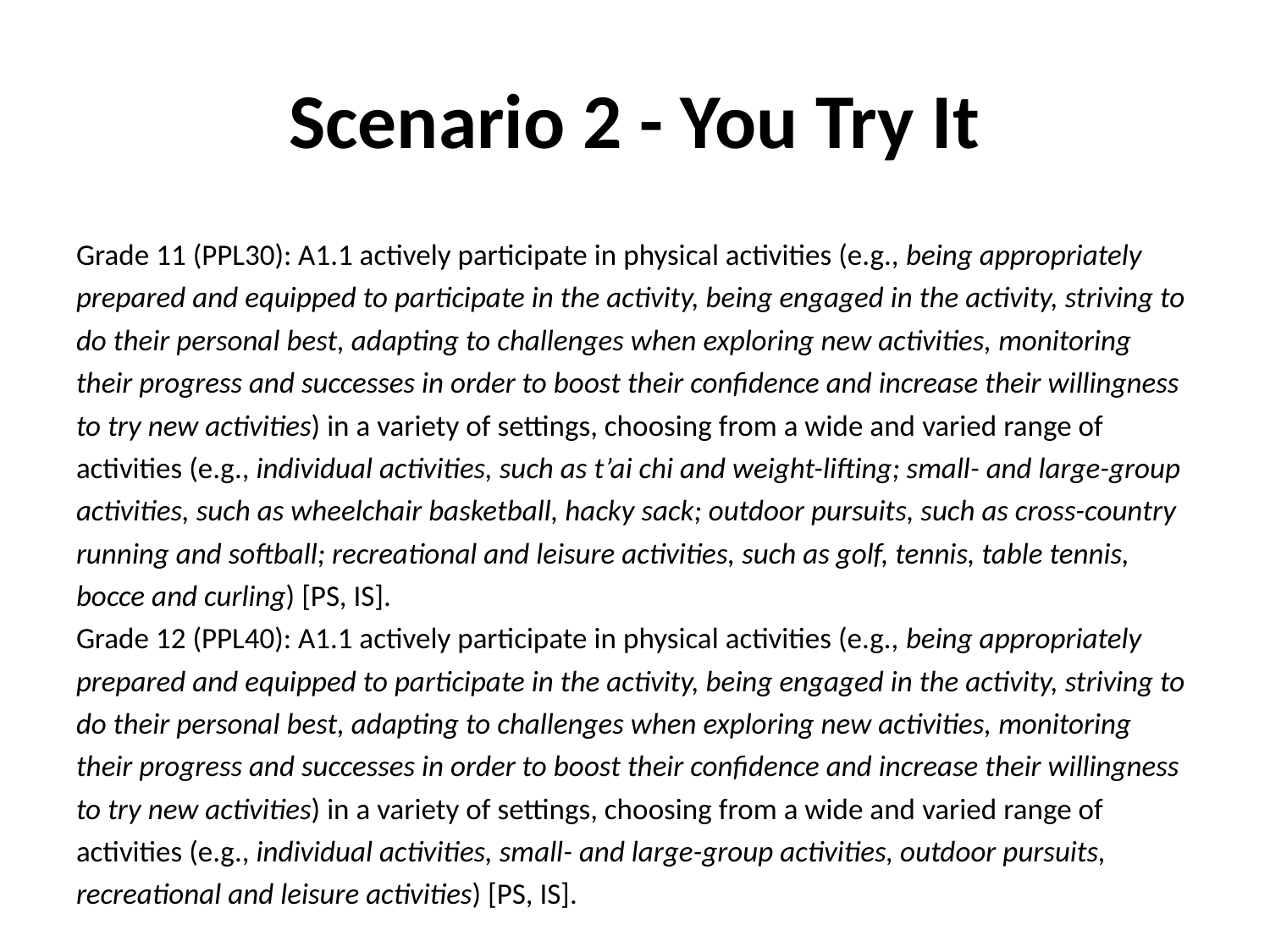

# Scenario 2 - You Try It
Grade 11 (PPL30): A1.1 actively participate in physical activities (e.g., being appropriately prepared and equipped to participate in the activity, being engaged in the activity, striving to do their personal best, adapting to challenges when exploring new activities, monitoring their progress and successes in order to boost their confidence and increase their willingness to try new activities) in a variety of settings, choosing from a wide and varied range of activities (e.g., individual activities, such as t’ai chi and weight-lifting; small- and large-group activities, such as wheelchair basketball, hacky sack; outdoor pursuits, such as cross-country running and softball; recreational and leisure activities, such as golf, tennis, table tennis, bocce and curling) [PS, IS].
Grade 12 (PPL40): A1.1 actively participate in physical activities (e.g., being appropriately prepared and equipped to participate in the activity, being engaged in the activity, striving to do their personal best, adapting to challenges when exploring new activities, monitoring their progress and successes in order to boost their confidence and increase their willingness to try new activities) in a variety of settings, choosing from a wide and varied range of activities (e.g., individual activities, small- and large-group activities, outdoor pursuits, recreational and leisure activities) [PS, IS].